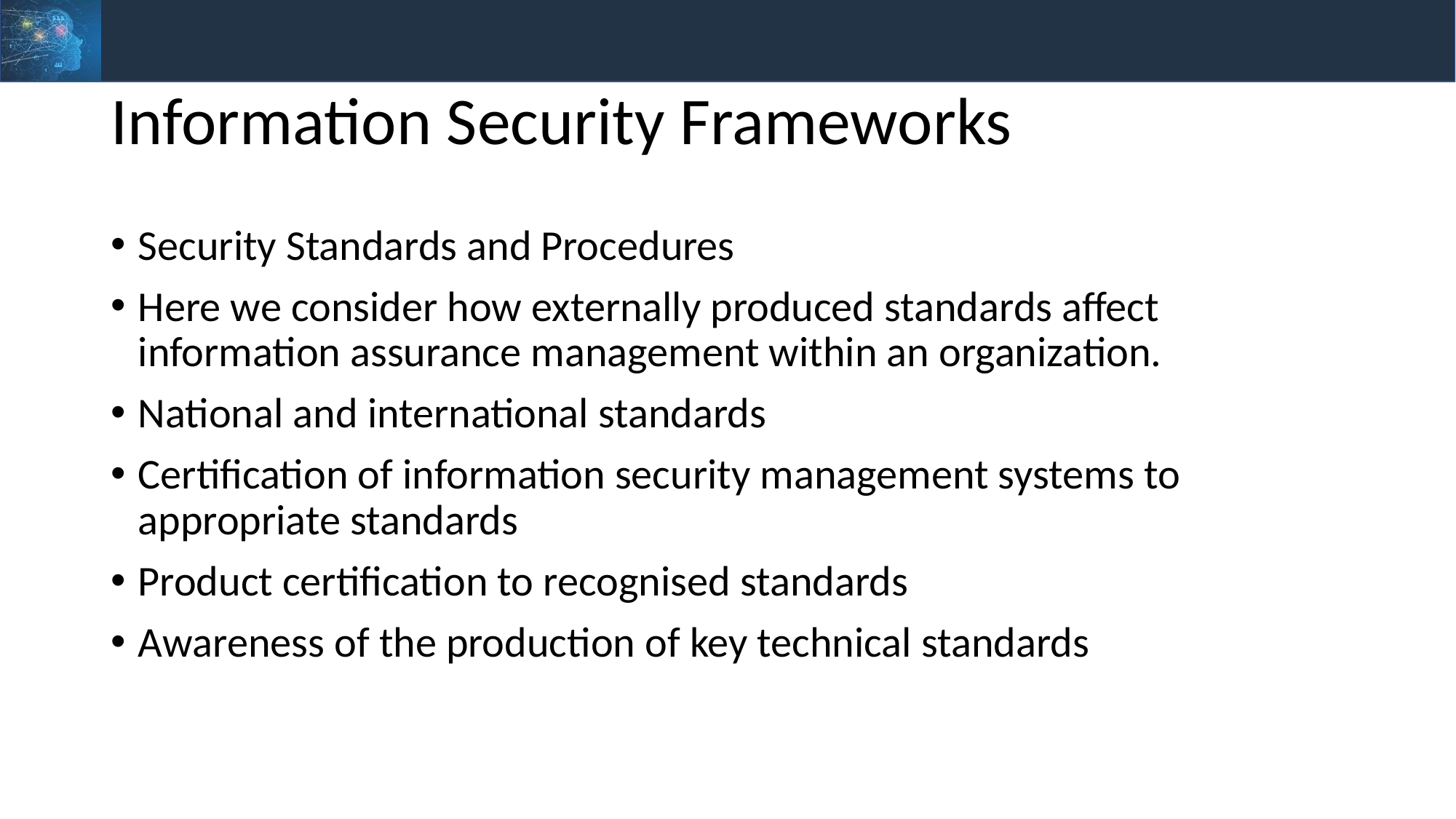

# Information Security Frameworks
Security Standards and Procedures
Here we consider how externally produced standards affect information assurance management within an organization.
National and international standards
Certification of information security management systems to appropriate standards
Product certification to recognised standards
Awareness of the production of key technical standards